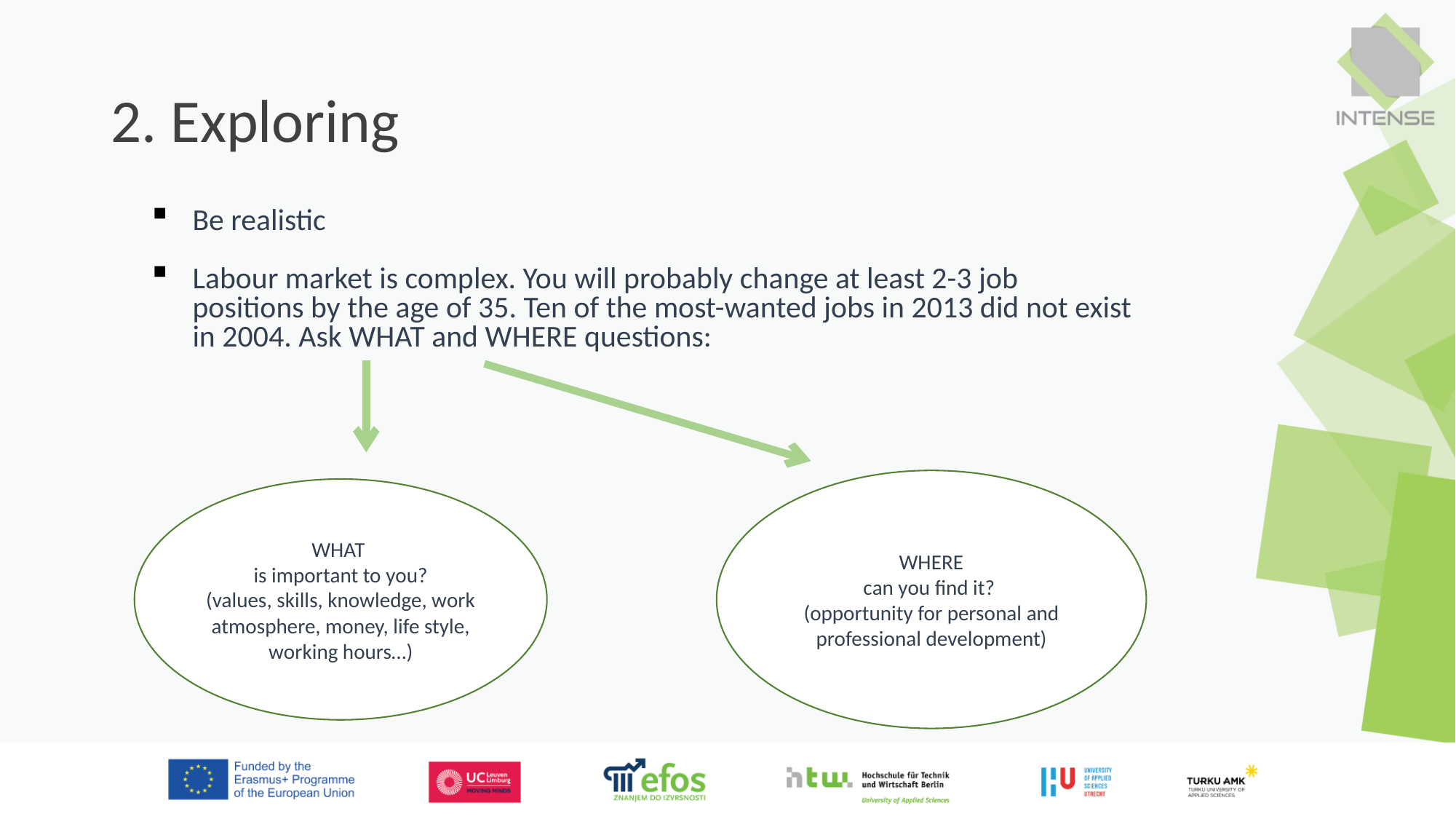

# 2. Exploring
Be realistic

Labour market is complex. You will probably change at least 2-3 job positions by the age of 35. Ten of the most-wanted jobs in 2013 did not exist in 2004. Ask WHAT and WHERE questions:

WHERE
can you find it?
(opportunity for personal and professional development)
WHAT
is important to you?
(values, skills, knowledge, work atmosphere, money, life style, working hours…)